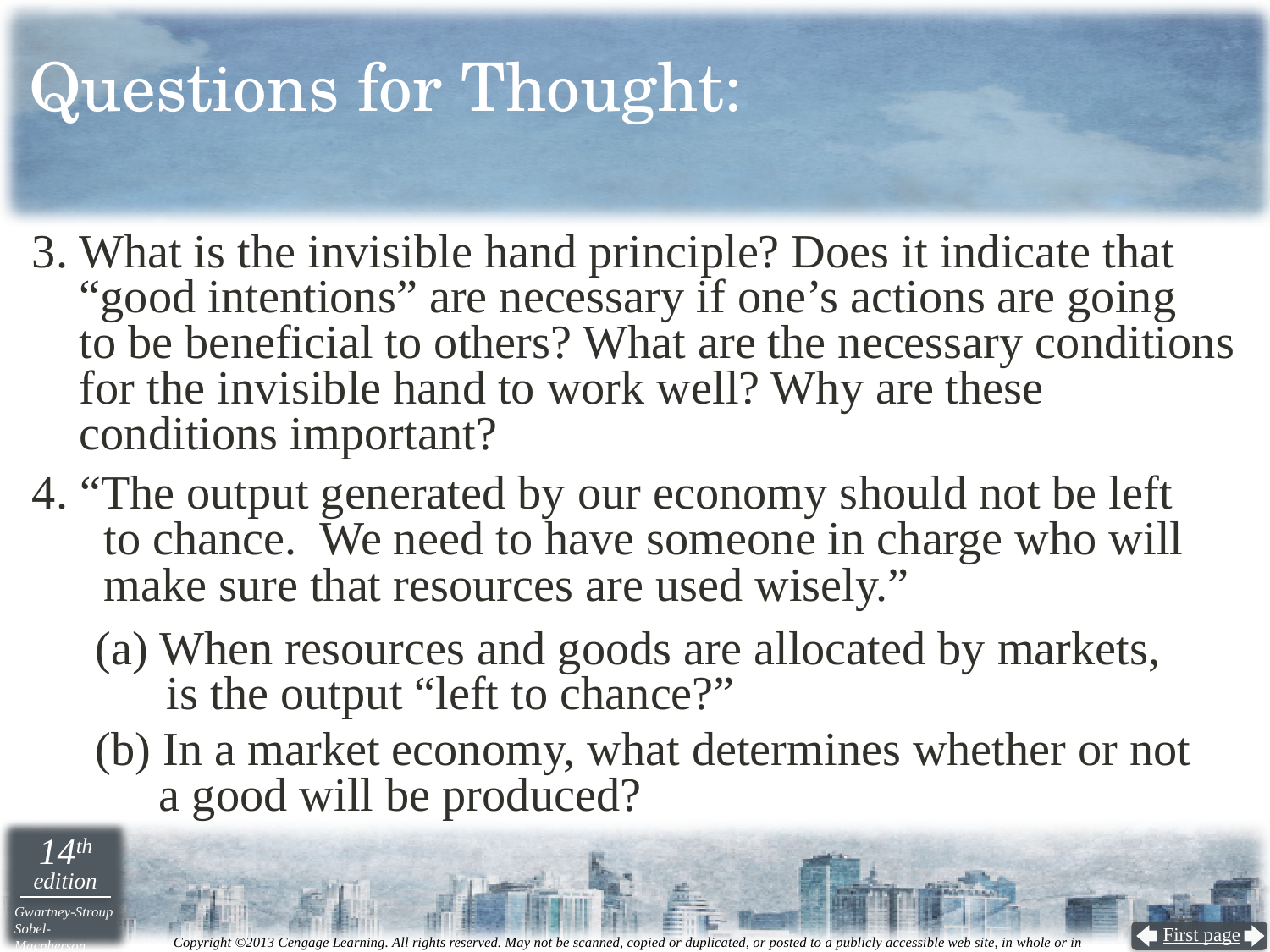

# Questions for Thought:
3. What is the invisible hand principle? Does it indicate that “good intentions” are necessary if one’s actions are going
to be beneficial to others? What are the necessary conditions for the invisible hand to work well? Why are these conditions important?

4. “The output generated by our economy should not be left
to chance.  We need to have someone in charge who will make sure that resources are used wisely.”
(a) When resources and goods are allocated by markets,
      is the output “left to chance?”
(b) In a market economy, what determines whether or not
a good will be produced?